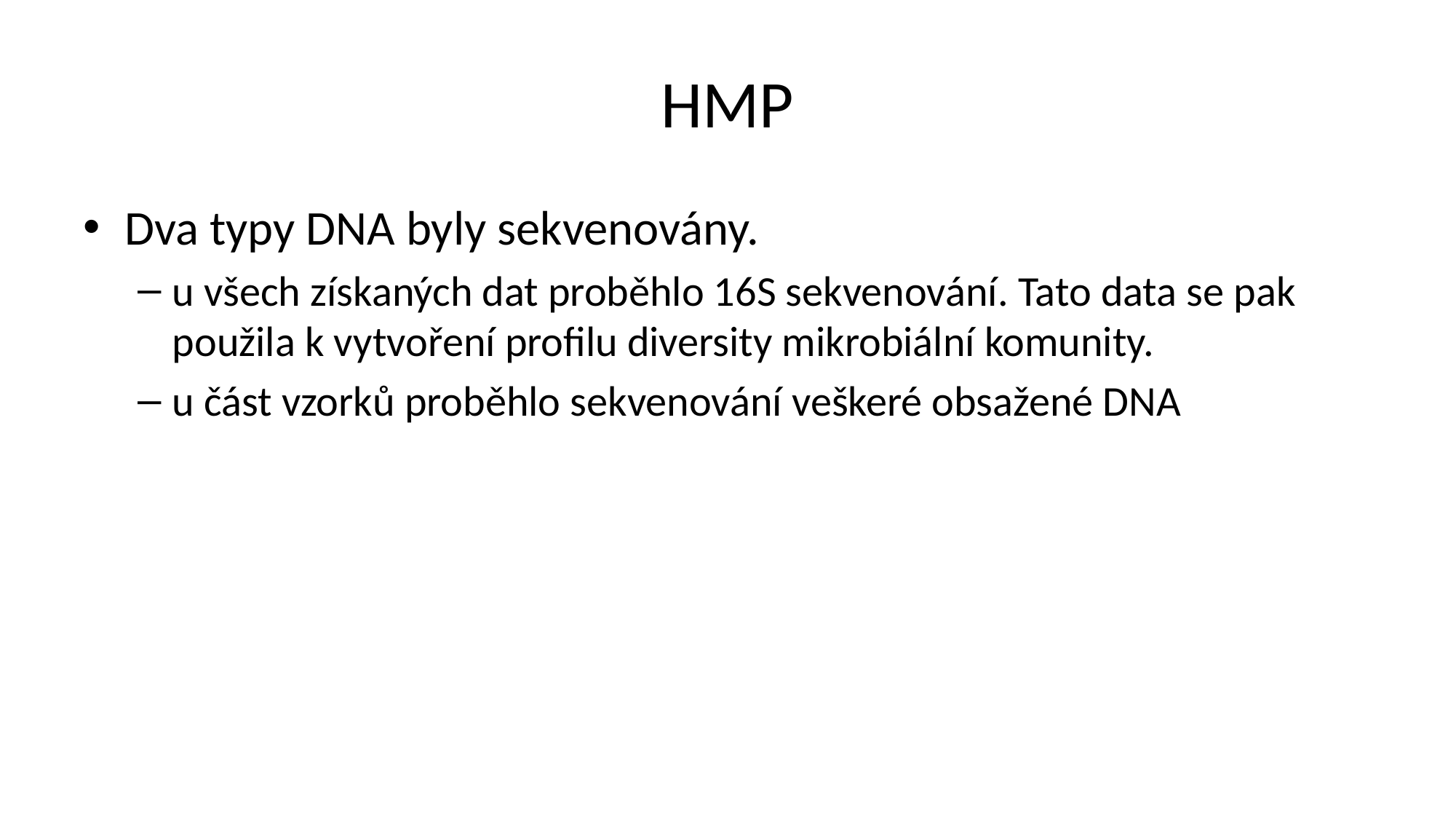

# HMP
Dva typy DNA byly sekvenovány.
u všech získaných dat proběhlo 16S sekvenování. Tato data se pak použila k vytvoření profilu diversity mikrobiální komunity.
u část vzorků proběhlo sekvenování veškeré obsažené DNA